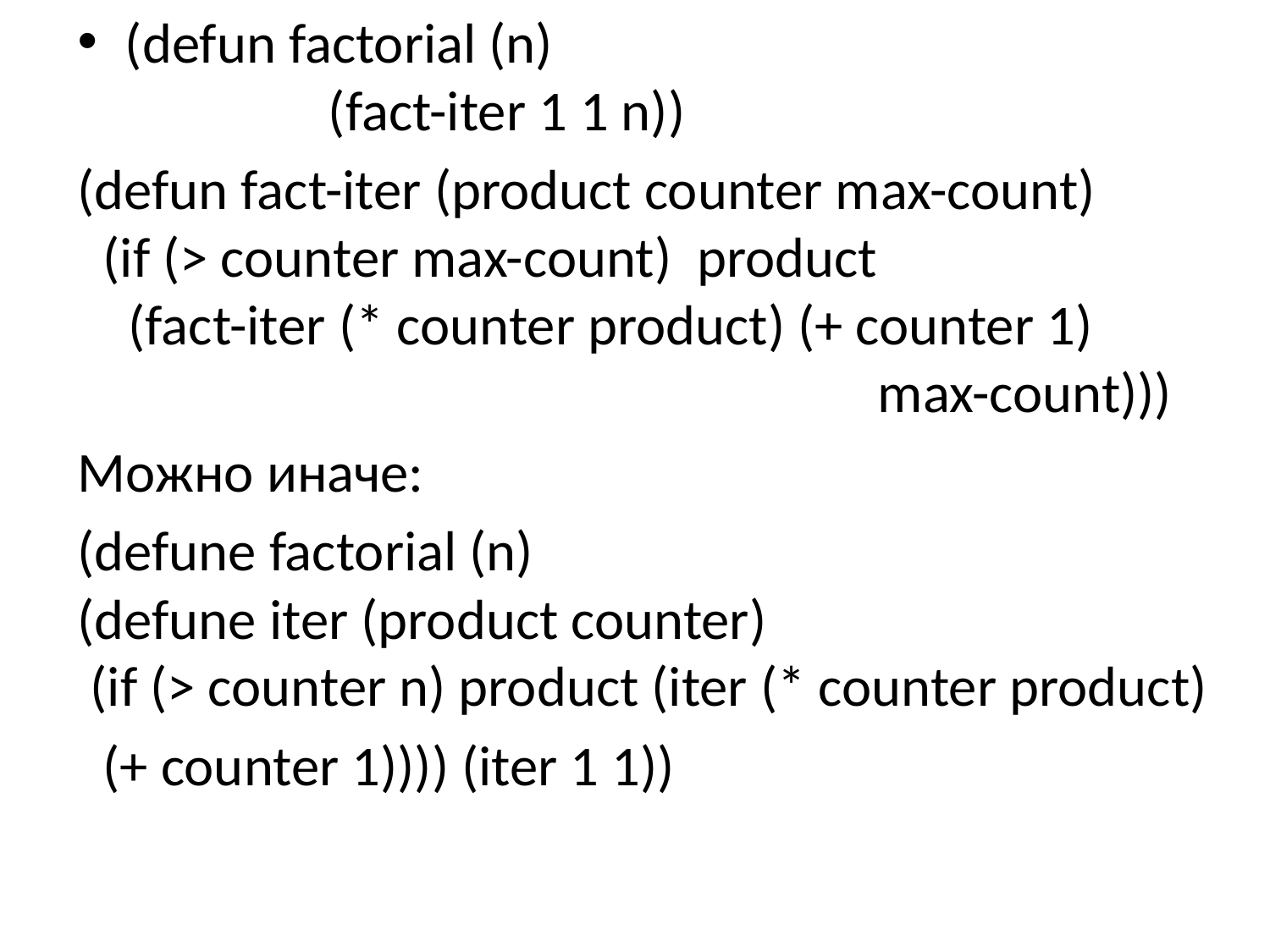

(defun factorial (n)
                (fact-iter 1 1 n))
(defun fact-iter (product counter max-count)
  (if (> counter max-count)  product
    (fact-iter (* counter product) (+ counter 1)
                                                               max-count)))
Можно иначе:
(defune factorial (n)
(defune iter (product counter)
 (if (> counter n) product (iter (* counter product)
  (+ counter 1)))) (iter 1 1))